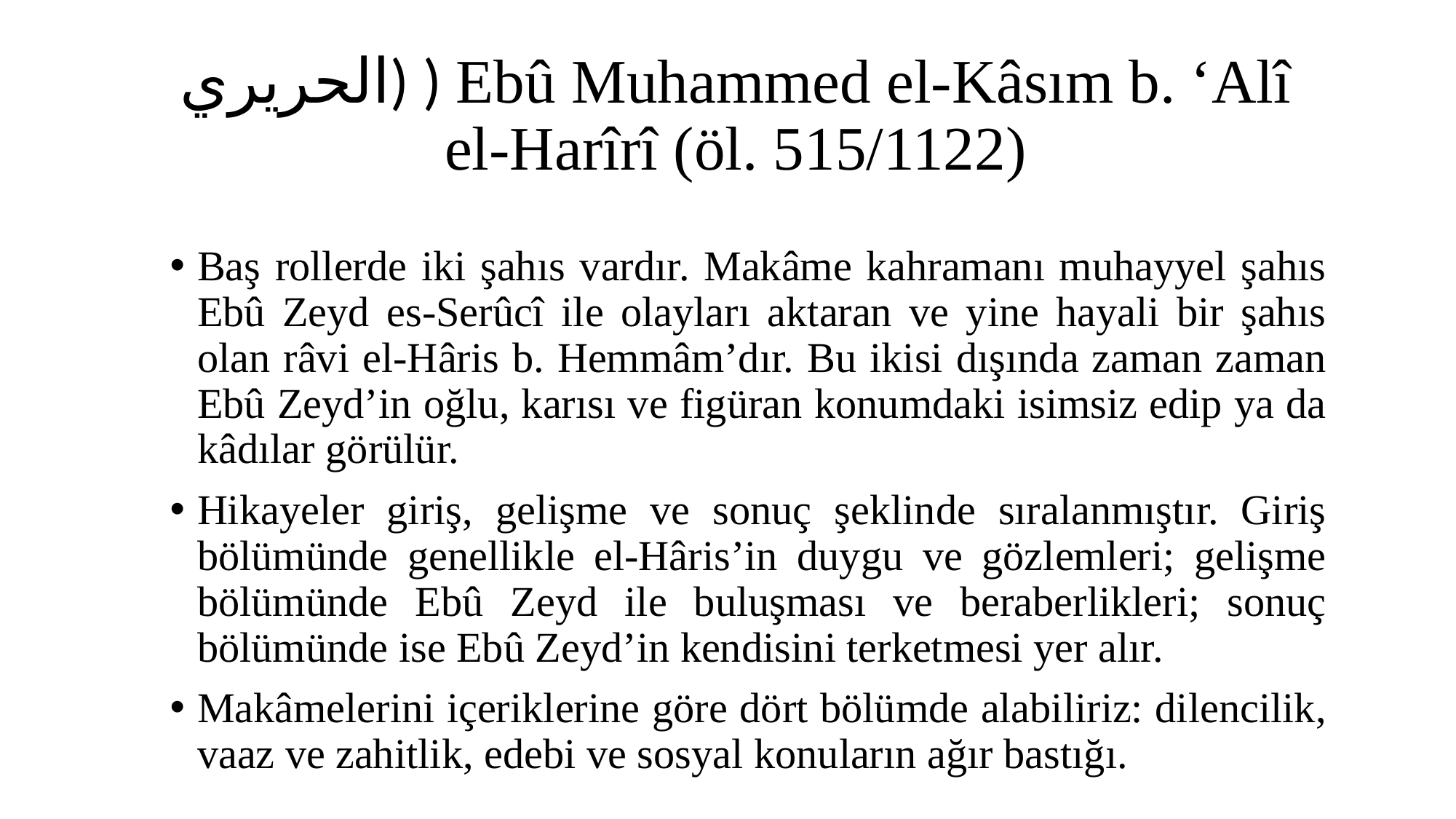

# الحريري) ) Ebû Muhammed el-Kâsım b. ‘Alî el-Harîrî (öl. 515/1122)
Baş rollerde iki şahıs vardır. Makâme kahramanı muhayyel şahıs Ebû Zeyd es-Serûcî ile olayları aktaran ve yine hayali bir şahıs olan râvi el-Hâris b. Hemmâm’dır. Bu ikisi dışında zaman zaman Ebû Zeyd’in oğlu, karısı ve figüran konumdaki isimsiz edip ya da kâdılar görülür.
Hikayeler giriş, gelişme ve sonuç şeklinde sıralanmıştır. Giriş bölümünde genellikle el-Hâris’in duygu ve gözlemleri; gelişme bölümünde Ebû Zeyd ile buluşması ve beraberlikleri; sonuç bölümünde ise Ebû Zeyd’in kendisini terketmesi yer alır.
Makâmelerini içeriklerine göre dört bölümde alabiliriz: dilencilik, vaaz ve zahitlik, edebi ve sosyal konuların ağır bastığı.